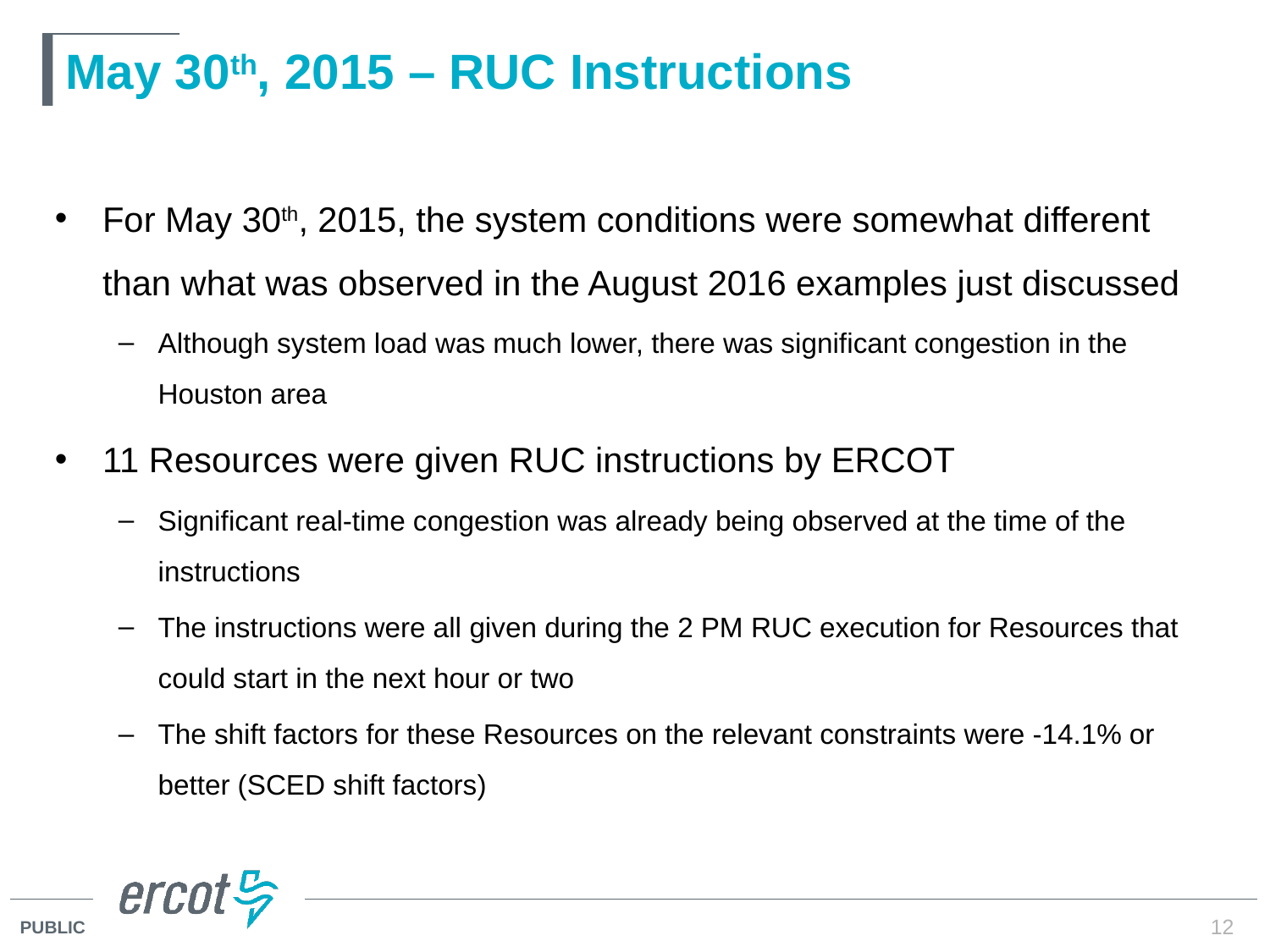

# May 30th, 2015 – RUC Instructions
For May 30th, 2015, the system conditions were somewhat different than what was observed in the August 2016 examples just discussed
Although system load was much lower, there was significant congestion in the Houston area
11 Resources were given RUC instructions by ERCOT
Significant real-time congestion was already being observed at the time of the instructions
The instructions were all given during the 2 PM RUC execution for Resources that could start in the next hour or two
The shift factors for these Resources on the relevant constraints were -14.1% or better (SCED shift factors)

12